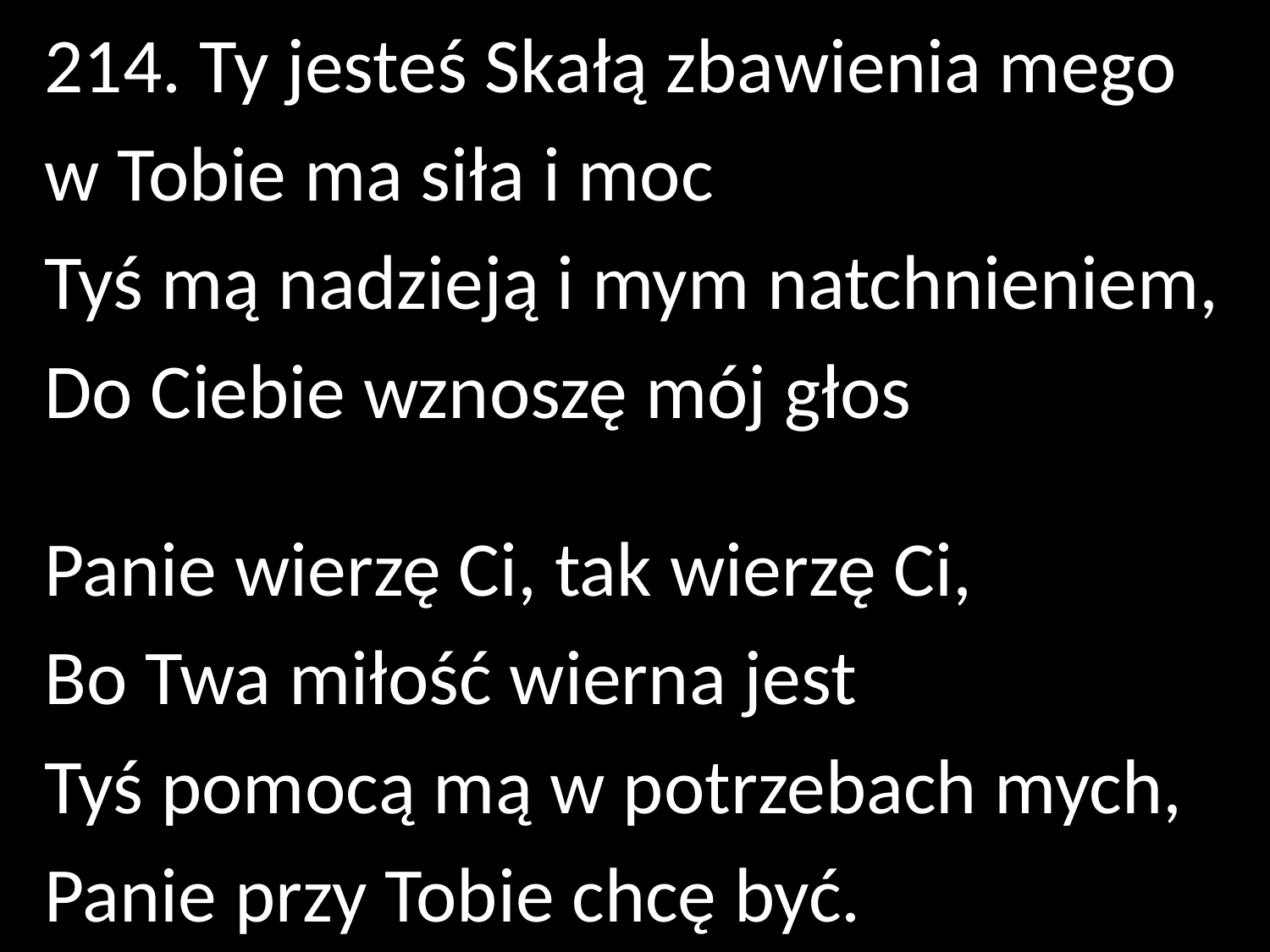

214. Ty jesteś Skałą zbawienia mego
w Tobie ma siła i moc
Tyś mą nadzieją i mym natchnieniem,
Do Ciebie wznoszę mój głos

Panie wierzę Ci, tak wierzę Ci,
Bo Twa miłość wierna jest
Tyś pomocą mą w potrzebach mych,
Panie przy Tobie chcę być.